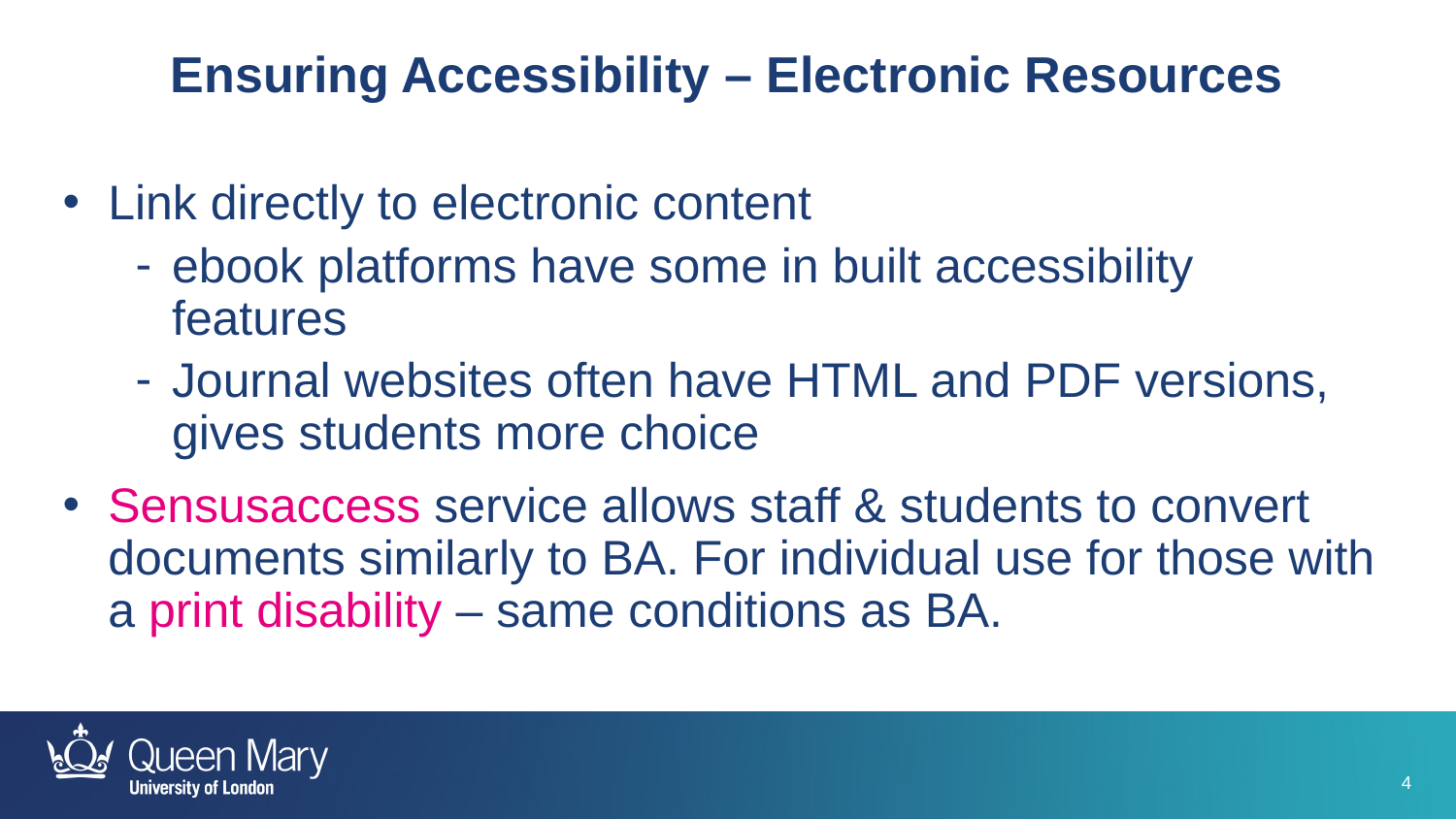

Ensuring Accessibility – Electronic Resources
Link directly to electronic content
ebook platforms have some in built accessibility features
Journal websites often have HTML and PDF versions, gives students more choice
Sensusaccess service allows staff & students to convert documents similarly to BA. For individual use for those with a print disability – same conditions as BA.